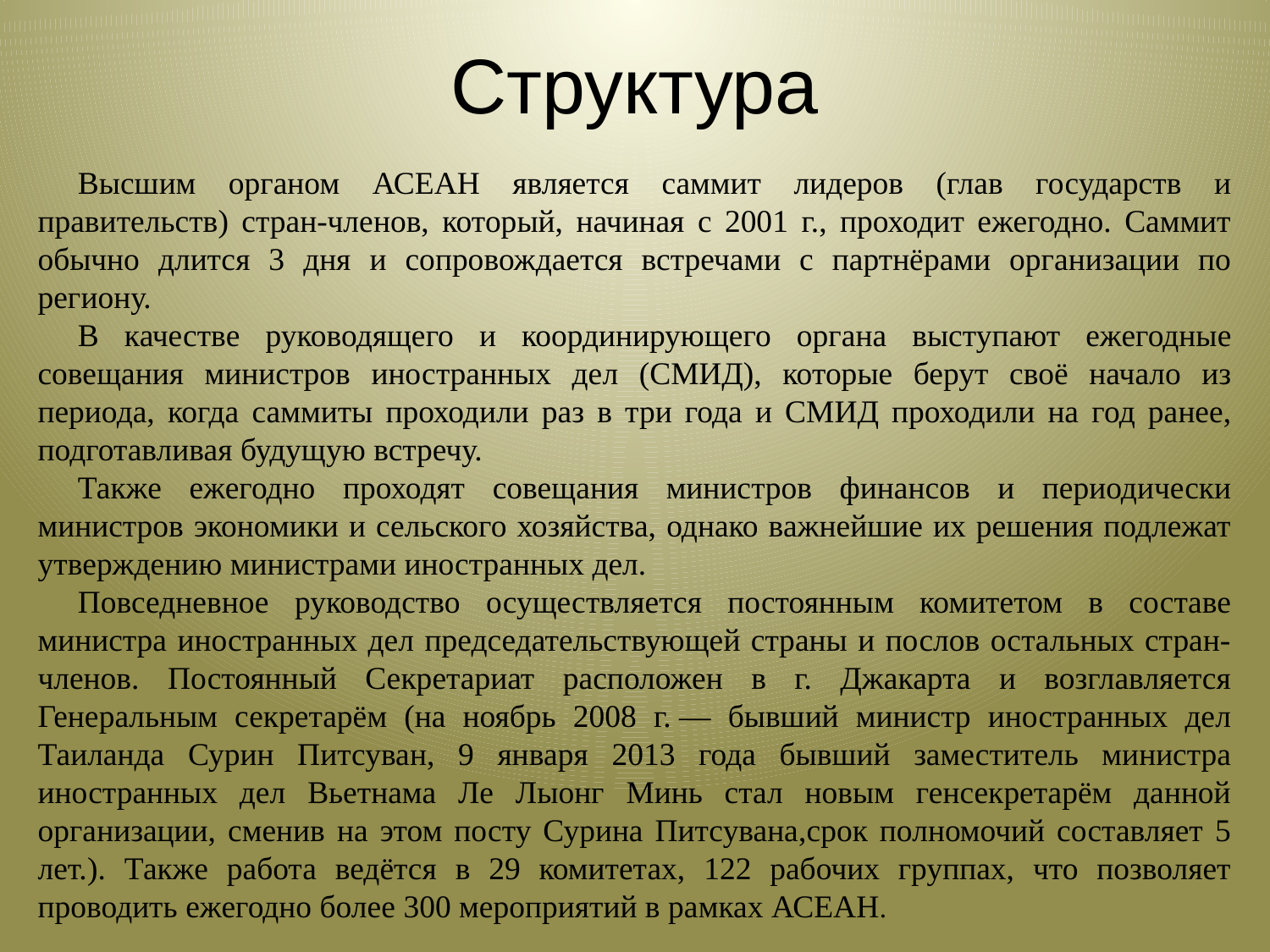

# Структура
Высшим органом АСЕАН является саммит лидеров (глав государств и правительств) стран-членов, который, начиная с 2001 г., проходит ежегодно. Саммит обычно длится 3 дня и сопровождается встречами с партнёрами организации по региону.
В качестве руководящего и координирующего органа выступают ежегодные совещания министров иностранных дел (СМИД), которые берут своё начало из периода, когда саммиты проходили раз в три года и СМИД проходили на год ранее, подготавливая будущую встречу.
Также ежегодно проходят совещания министров финансов и периодически министров экономики и сельского хозяйства, однако важнейшие их решения подлежат утверждению министрами иностранных дел.
Повседневное руководство осуществляется постоянным комитетом в составе министра иностранных дел председательствующей страны и послов остальных стран-членов. Постоянный Секретариат расположен в г. Джакарта и возглавляется Генеральным секретарём (на ноябрь 2008 г. — бывший министр иностранных дел Таиланда Сурин Питсуван, 9 января 2013 года бывший заместитель министра иностранных дел Вьетнама Ле Лыонг Минь стал новым генсекретарём данной организации, сменив на этом посту Сурина Питсувана,срок полномочий составляет 5 лет.). Также работа ведётся в 29 комитетах, 122 рабочих группах, что позволяет проводить ежегодно более 300 мероприятий в рамках АСЕАН.